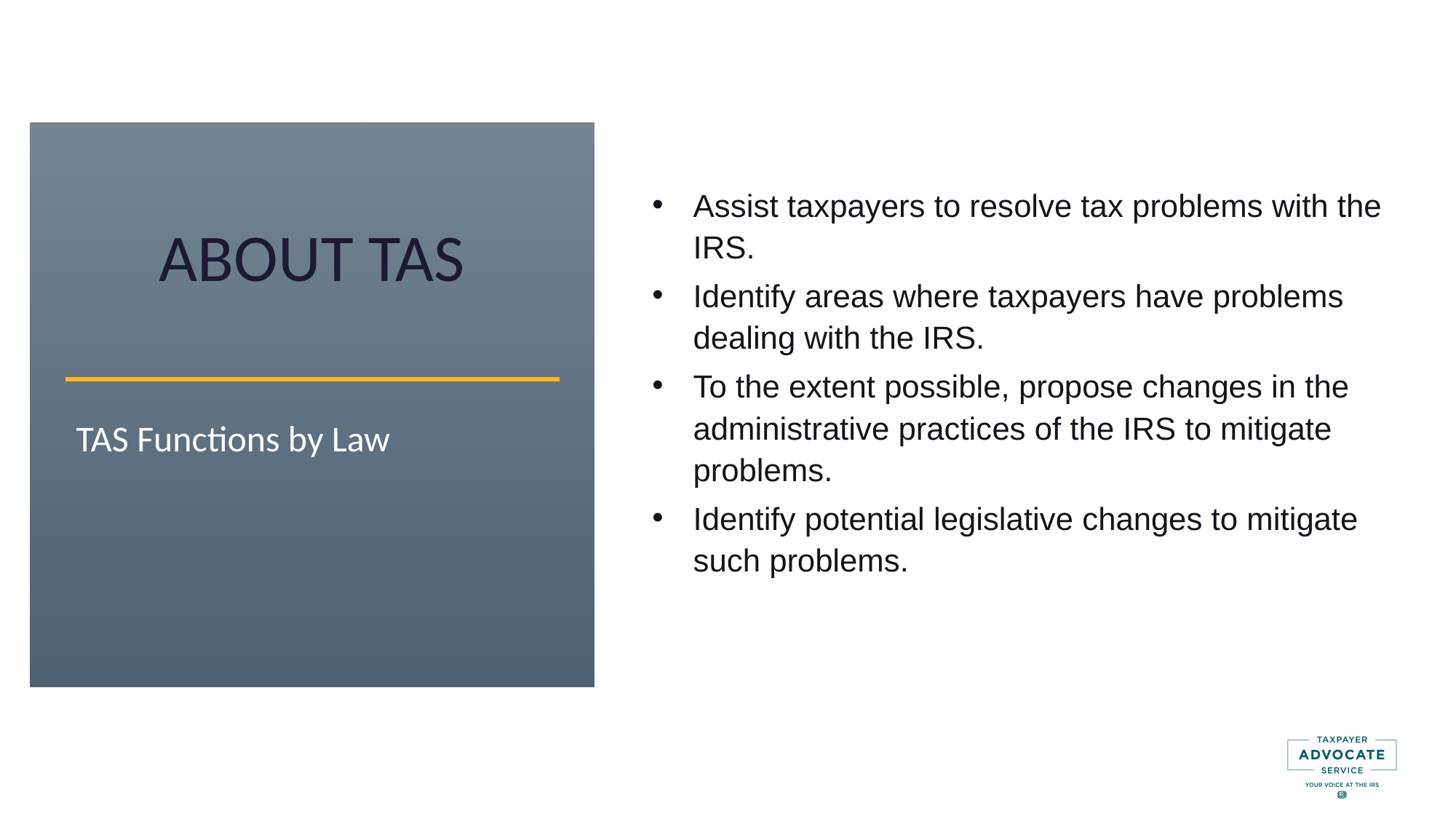

# ABOUT TAS
Assist taxpayers to resolve tax problems with the IRS.
Identify areas where taxpayers have problems dealing with the IRS.
To the extent possible, propose changes in the administrative practices of the IRS to mitigate problems.
Identify potential legislative changes to mitigate such problems.
TAS Functions by Law